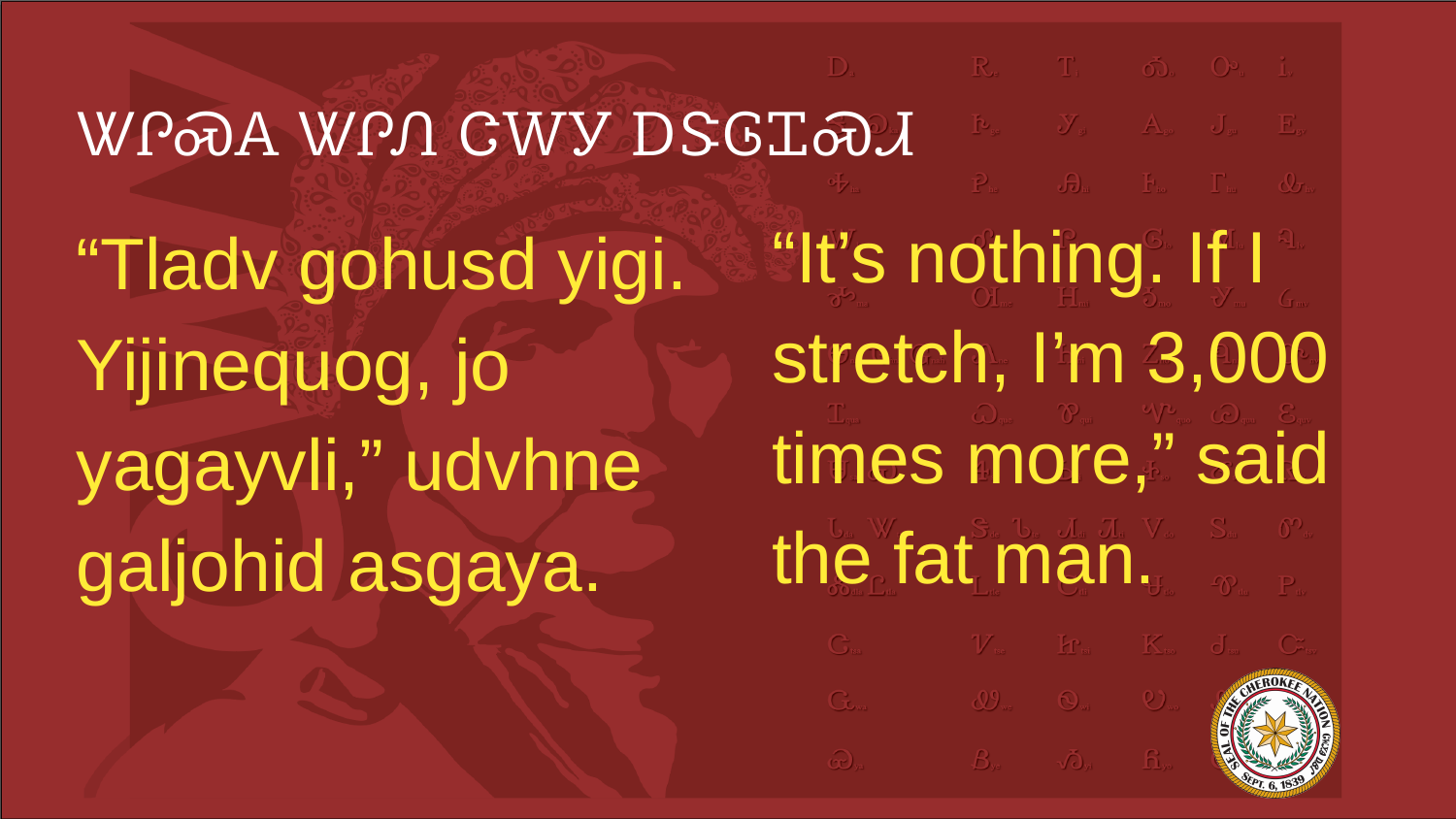

# ᏔᎵᏍᎪ ᏔᎵᏁ ᏣᎳᎩ ᎠᏕᎶᏆᏍᏗ
“It’s nothing. If I stretch, I’m 3,000 times more,” said the fat man.
“Tladv gohusd yigi. Yijinequog, jo yagayvli,” udvhne galjohid asgaya.